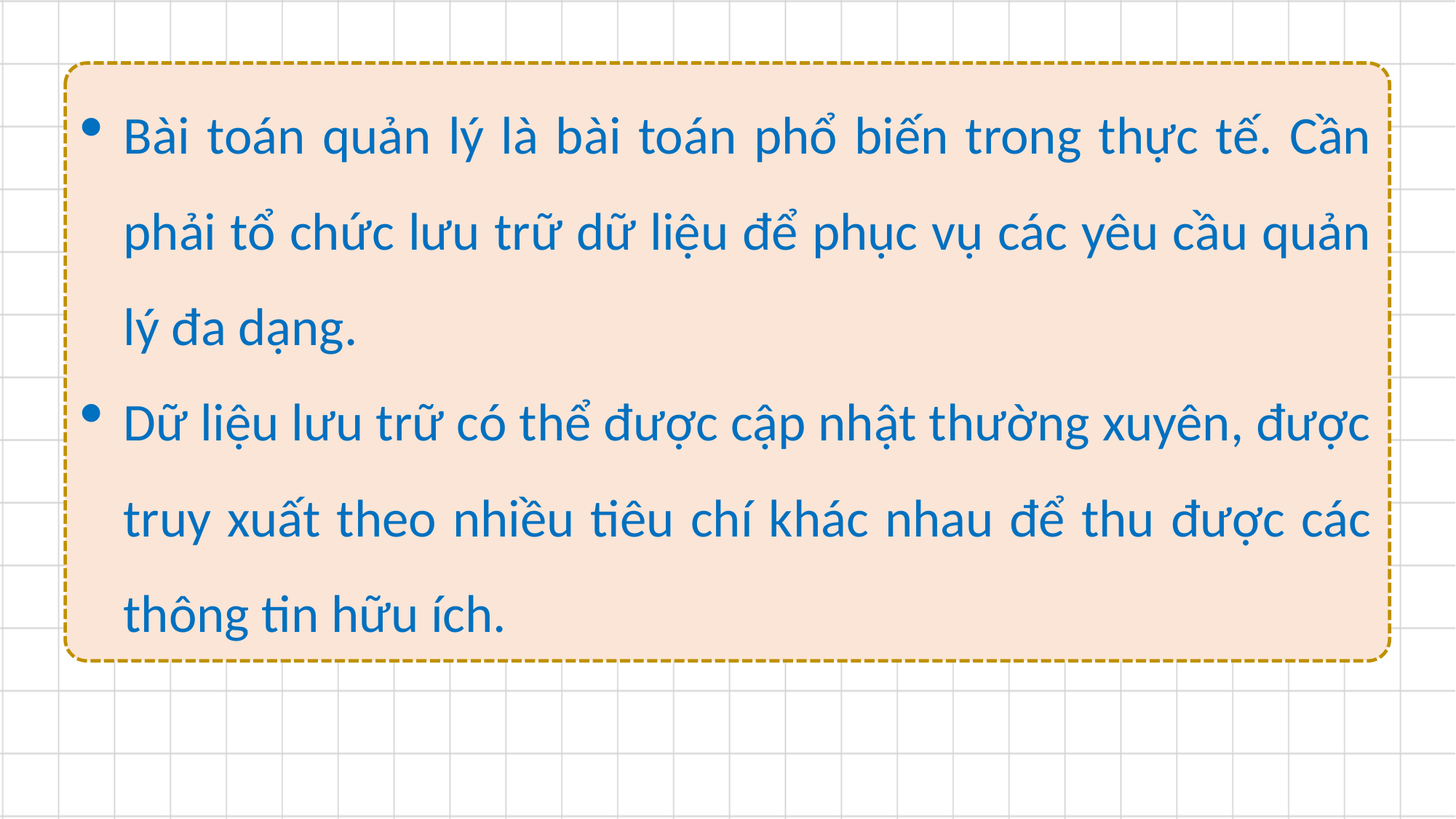

Bài toán quản lý là bài toán phổ biến trong thực tế. Cần phải tổ chức lưu trữ dữ liệu để phục vụ các yêu cầu quản lý đa dạng.
Dữ liệu lưu trữ có thể được cập nhật thường xuyên, được truy xuất theo nhiều tiêu chí khác nhau để thu được các thông tin hữu ích.